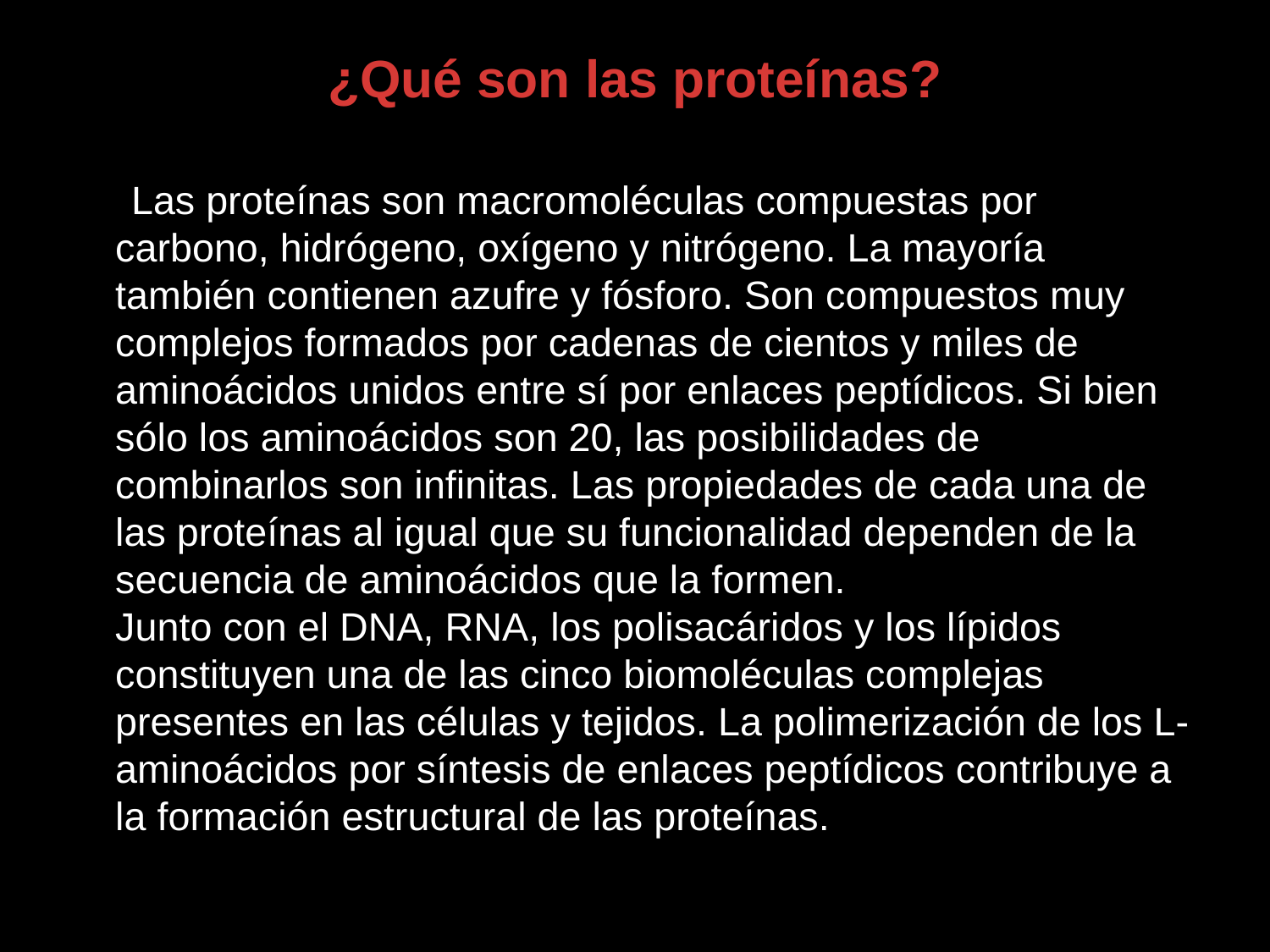

# ¿Qué son las proteínas?
     Las proteínas son macromoléculas compuestas por carbono, hidrógeno, oxígeno y nitrógeno. La mayoría también contienen azufre y fósforo. Son compuestos muy complejos formados por cadenas de cientos y miles de aminoácidos unidos entre sí por enlaces peptídicos. Si bien sólo los aminoácidos son 20, las posibilidades de combinarlos son infinitas. Las propiedades de cada una de las proteínas al igual que su funcionalidad dependen de la secuencia de aminoácidos que la formen.
Junto con el DNA, RNA, los polisacáridos y los lípidos constituyen una de las cinco biomoléculas complejas presentes en las células y tejidos. La polimerización de los L-aminoácidos por síntesis de enlaces peptídicos contribuye a la formación estructural de las proteínas.